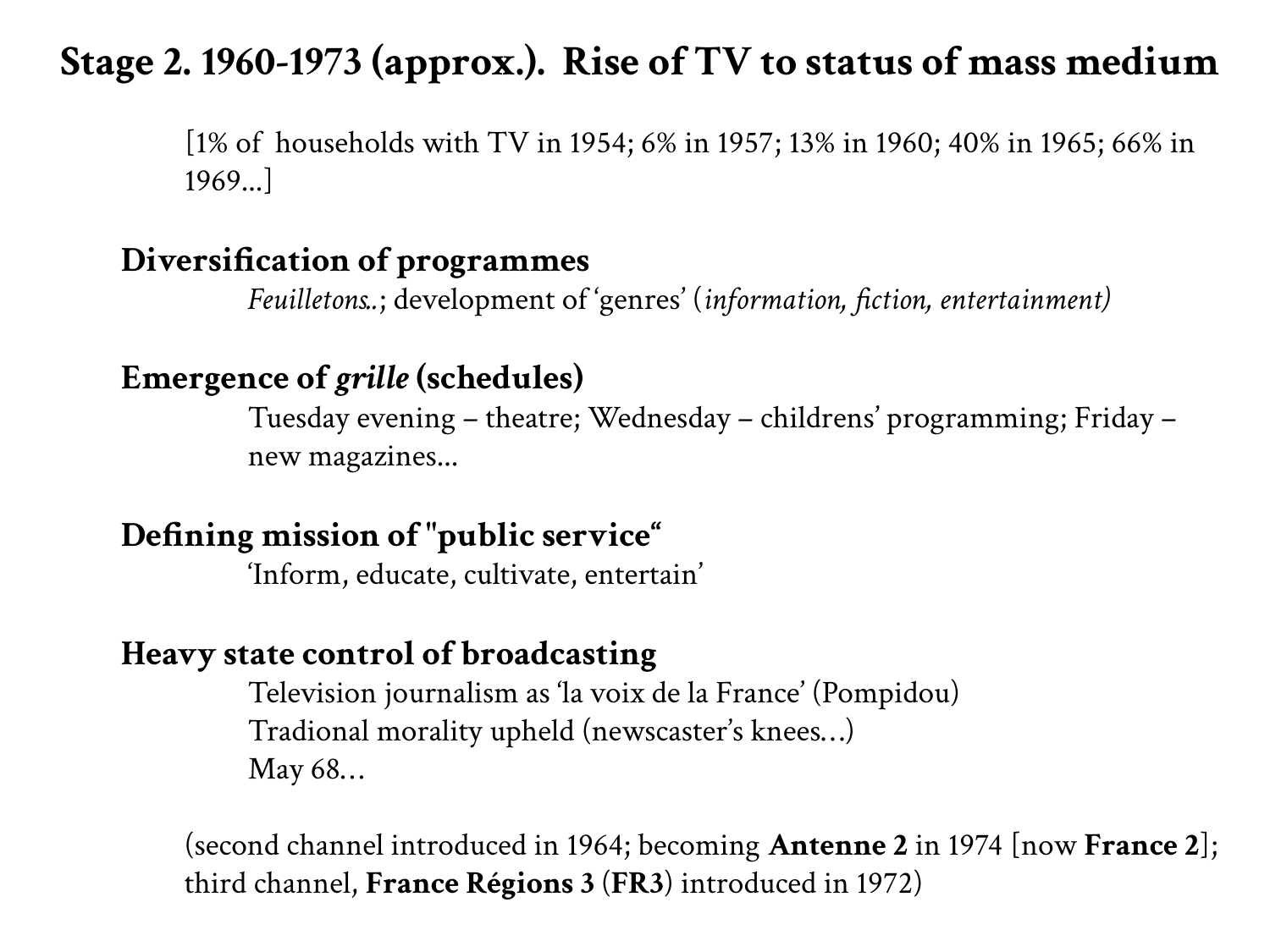

Stage 2. 1960-1973 (approx.).  Rise of TV to status of mass medium

[1% of  households with TV in 1954; 6% in 1957; 13% in 1960; 40% in 1965; 66% in 1969...]

Diversification of programmes
Feuilletons..; development of ‘genres’ (information, fiction, entertainment)

Emergence of grille (schedules)
Tuesday evening – theatre; Wednesday – childrens’ programming; Friday – new magazines...

Defining mission of "public service“
‘Inform, educate, cultivate, entertain’

Heavy state control of broadcasting
Television journalism as ‘la voix de la France’ (Pompidou)
Tradional morality upheld (newscaster’s knees…)
May 68…

(second channel introduced in 1964; becoming Antenne 2 in 1974 [now France 2]; third channel, France Régions 3 (FR3) introduced in 1972)